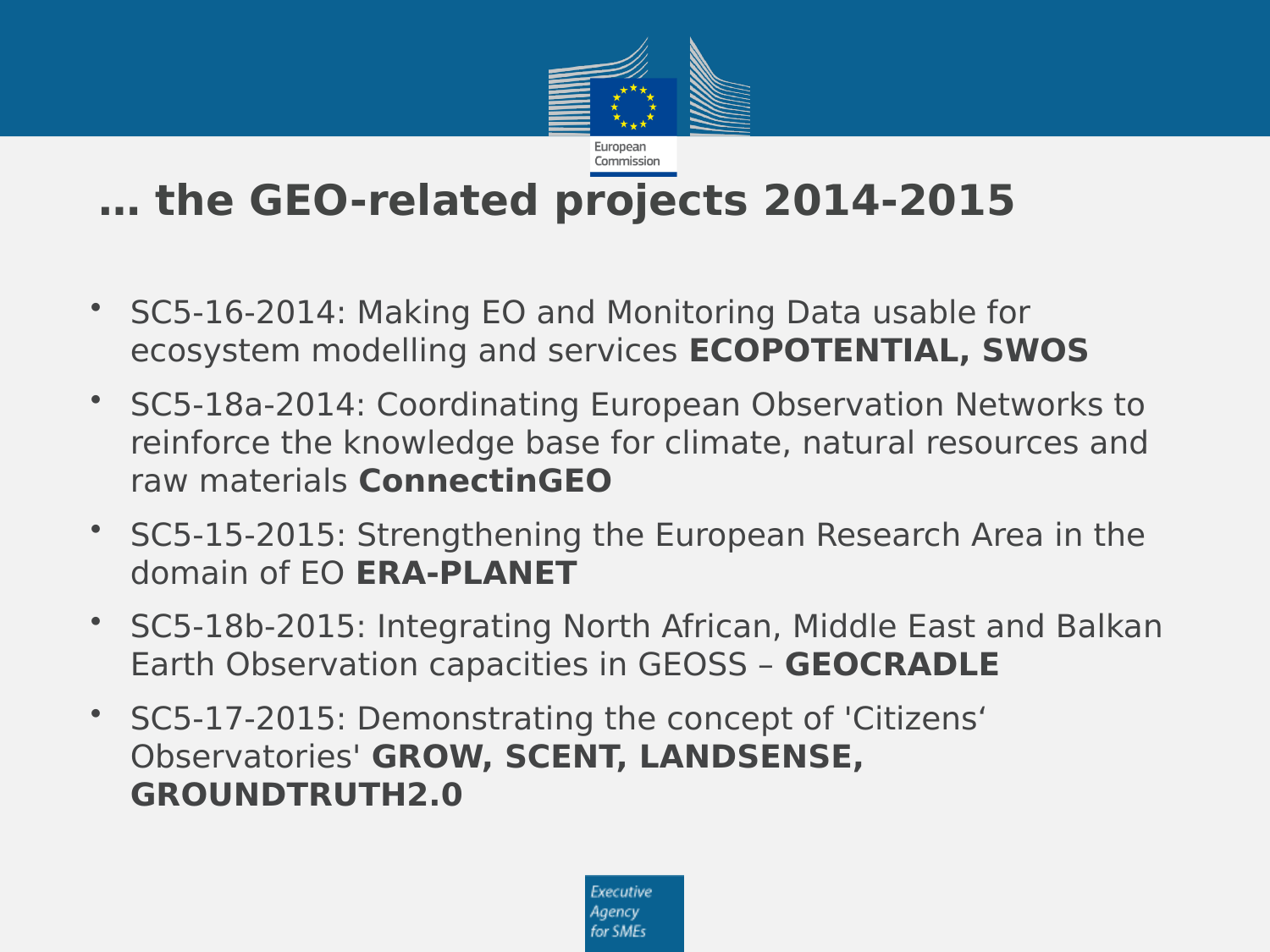

# … the GEO-related projects 2014-2015
SC5-16-2014: Making EO and Monitoring Data usable for ecosystem modelling and services ECOPOTENTIAL, SWOS
SC5-18a-2014: Coordinating European Observation Networks to reinforce the knowledge base for climate, natural resources and raw materials ConnectinGEO
SC5-15-2015: Strengthening the European Research Area in the domain of EO ERA-PLANET
SC5-18b-2015: Integrating North African, Middle East and Balkan Earth Observation capacities in GEOSS – GEOCRADLE
SC5-17-2015: Demonstrating the concept of 'Citizens‘ Observatories' GROW, SCENT, LANDSENSE, GROUNDTRUTH2.0